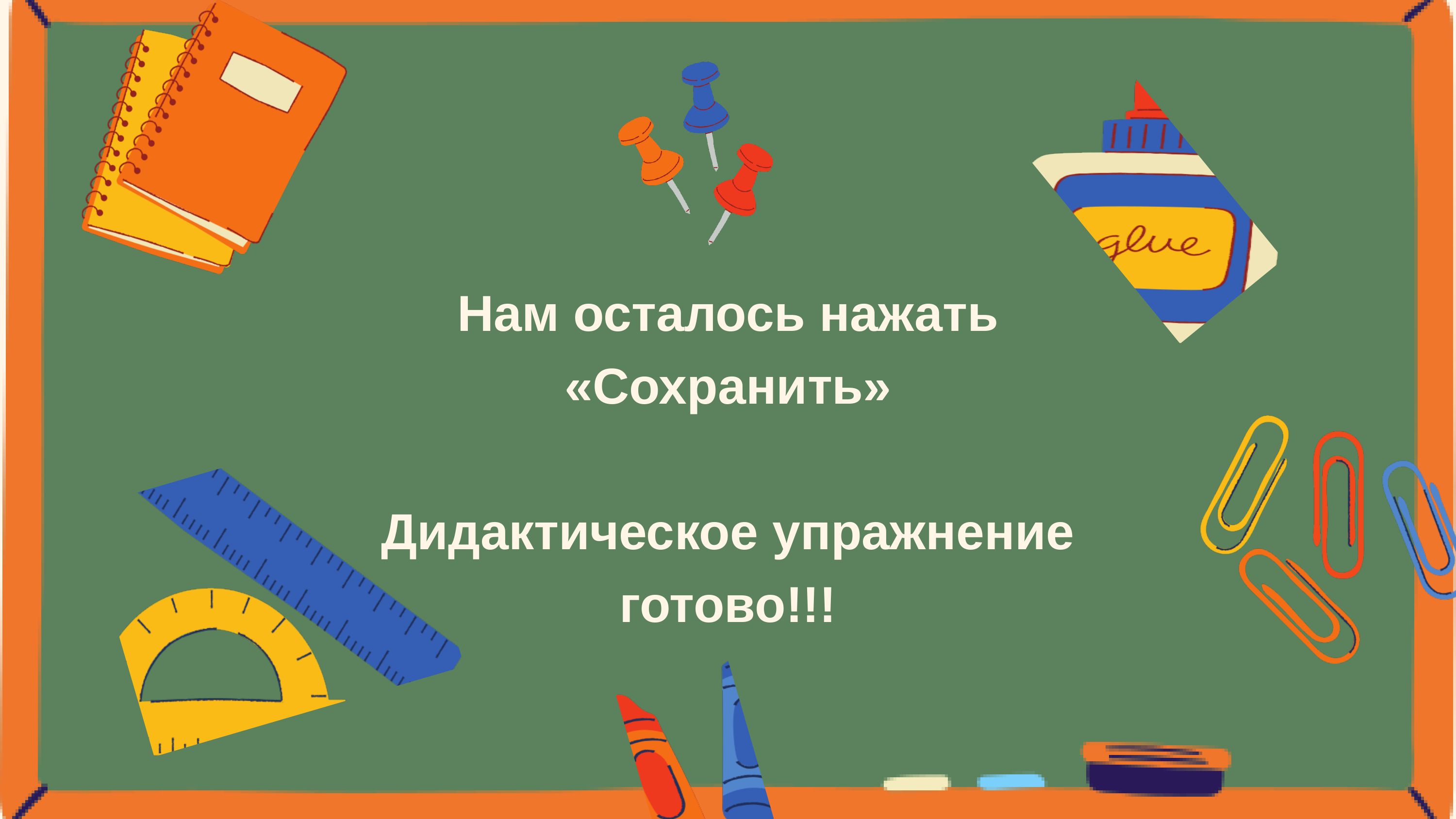

Нам осталось нажать «Сохранить»

Дидактическое упражнение готово!!!